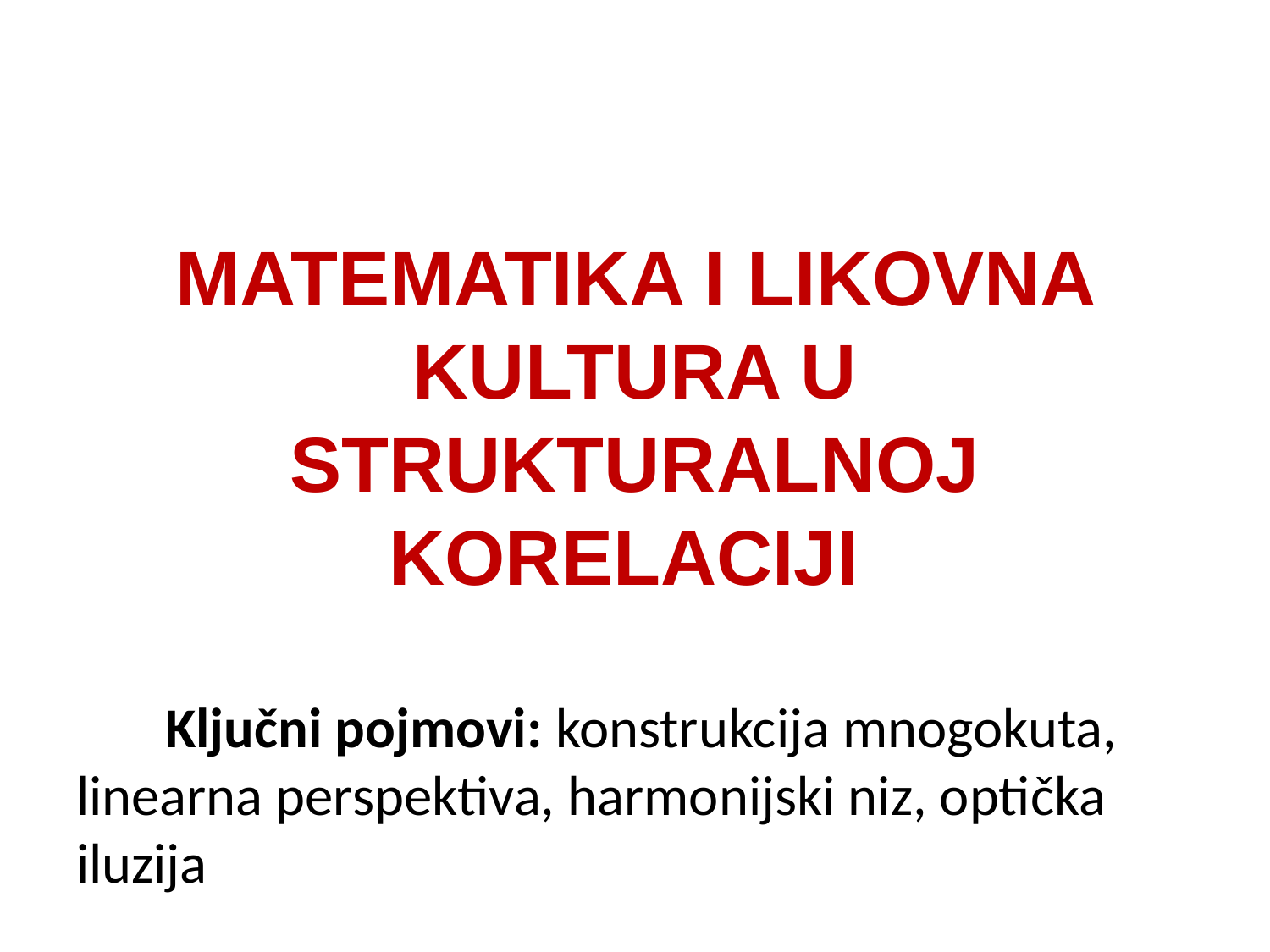

#
MATEMATIKA I LIKOVNA KULTURA U STRUKTURALNOJ KORELACIJI

       Ključni pojmovi: konstrukcija mnogokuta, linearna perspektiva, harmonijski niz, optička iluzija